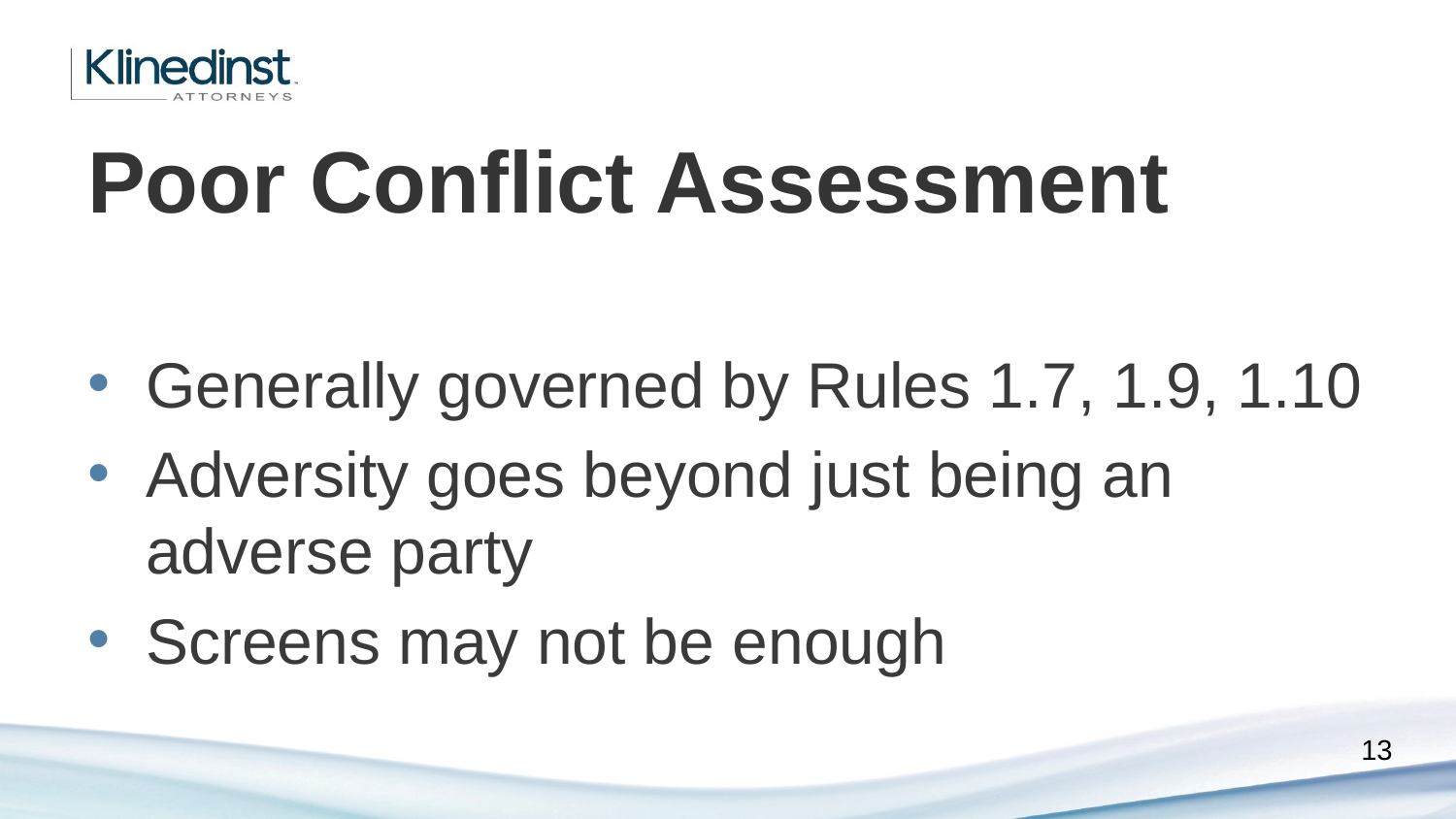

# Poor Conflict Assessment
Generally governed by Rules 1.7, 1.9, 1.10
Adversity goes beyond just being an adverse party
Screens may not be enough
13